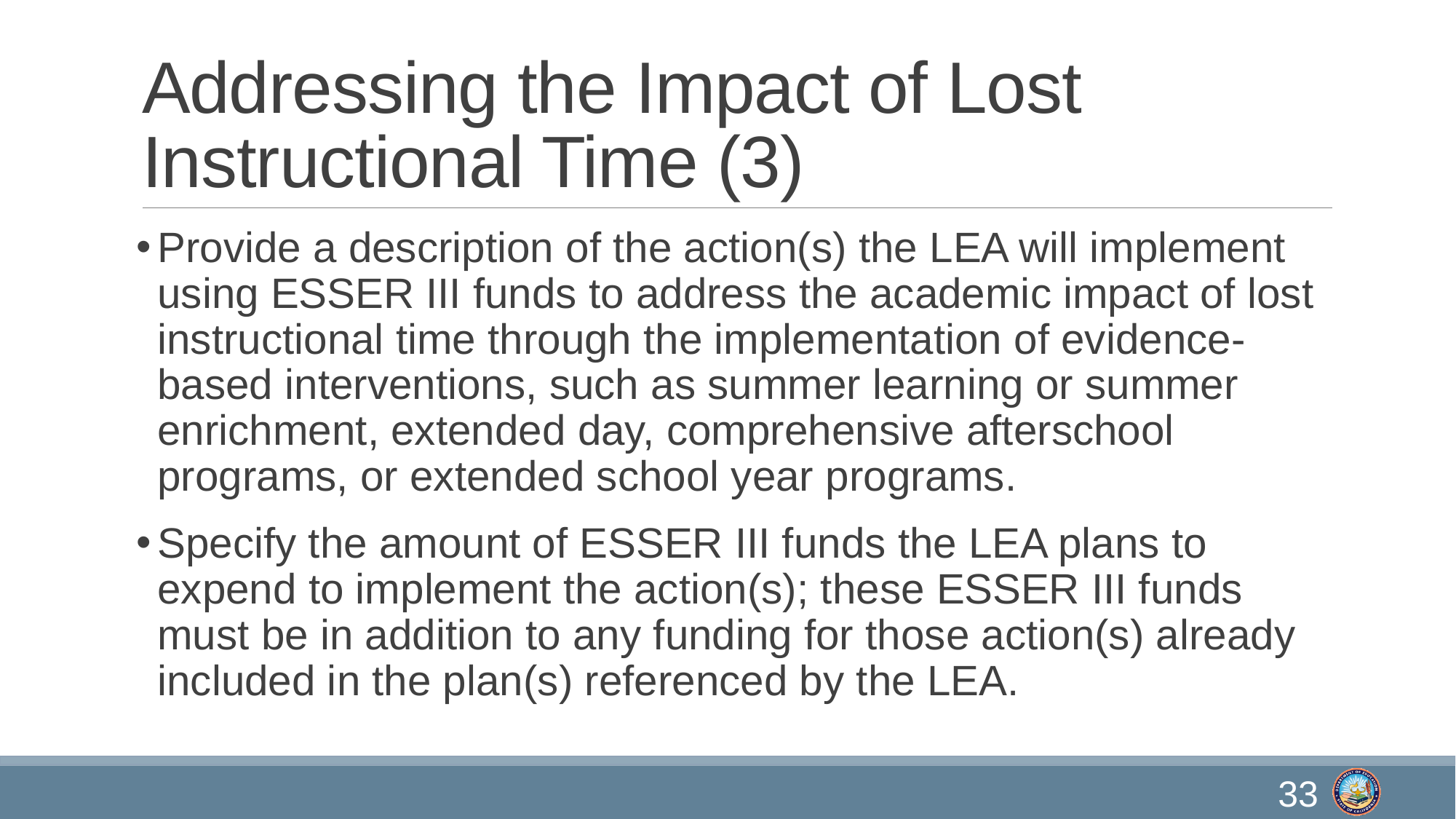

# Addressing the Impact of Lost Instructional Time (3)
Provide a description of the action(s) the LEA will implement using ESSER III funds to address the academic impact of lost instructional time through the implementation of evidence-based interventions, such as summer learning or summer enrichment, extended day, comprehensive afterschool programs, or extended school year programs.
Specify the amount of ESSER III funds the LEA plans to expend to implement the action(s); these ESSER III funds must be in addition to any funding for those action(s) already included in the plan(s) referenced by the LEA.
33